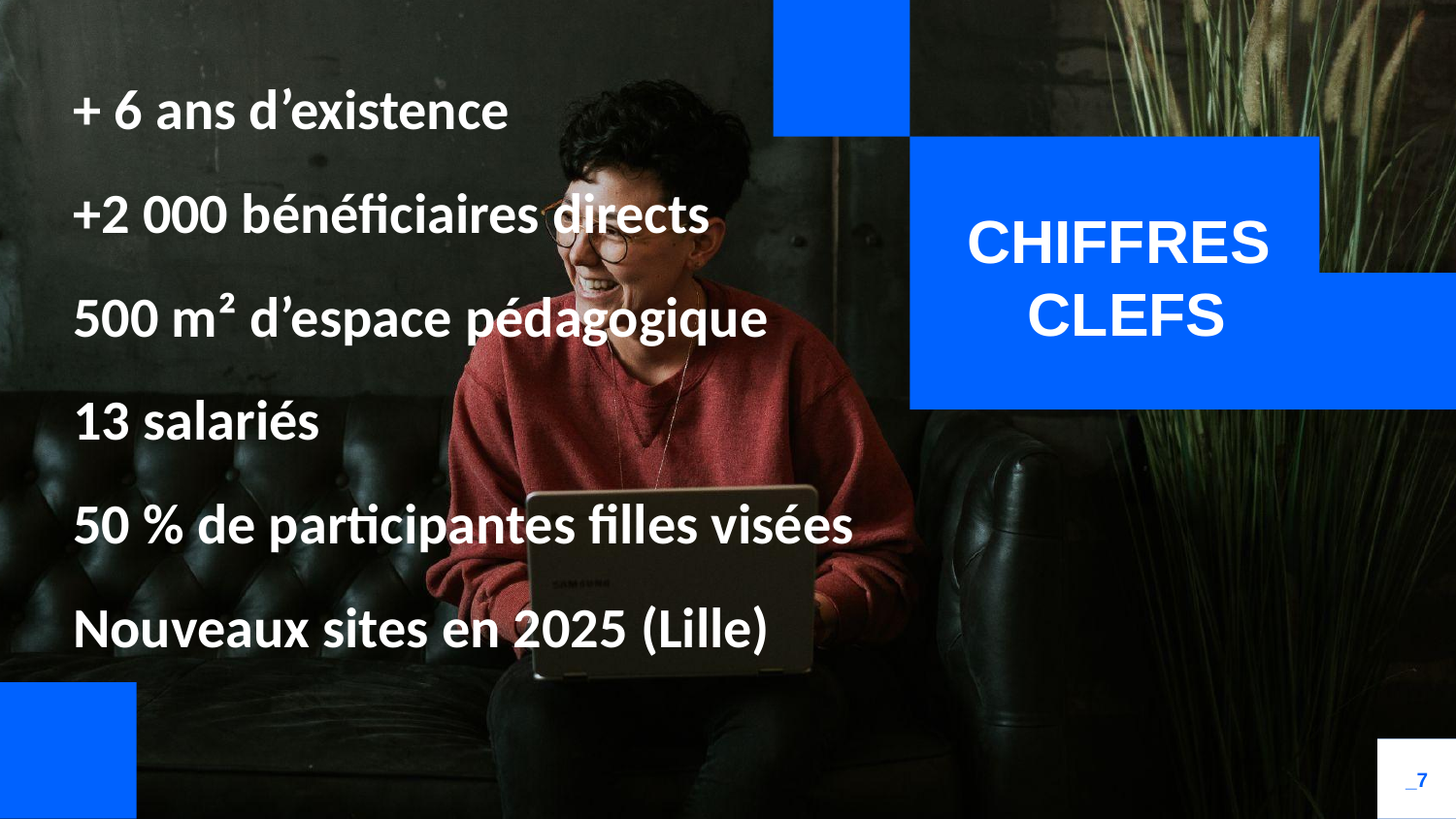

+ 6 ans d’existence

+2 000 bénéficiaires directs

500 m² d’espace pédagogique

13 salariés

50 % de participantes filles visées

Nouveaux sites en 2025 (Lille)
# CHIFFRES
CLEFS